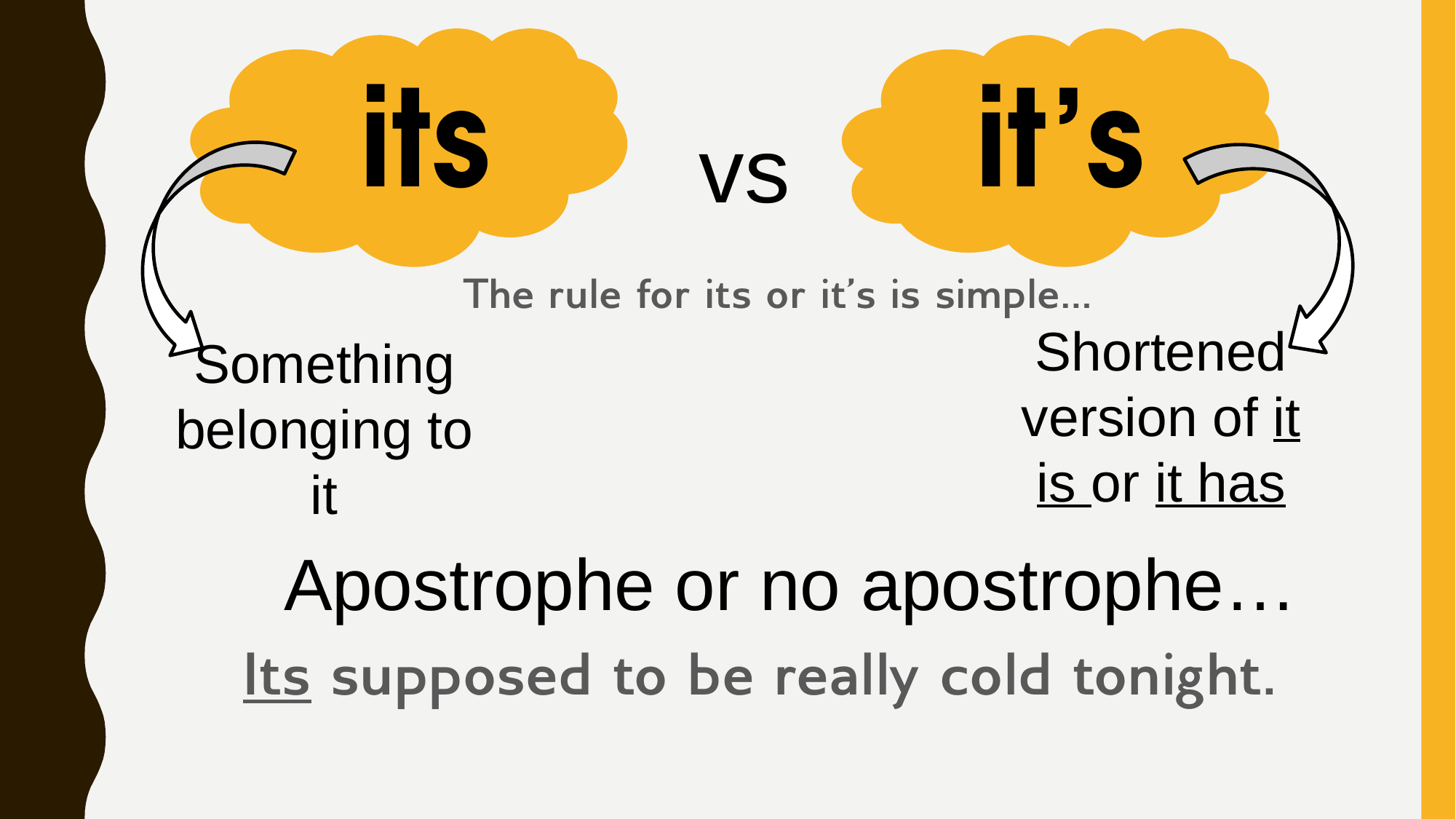

its
it’s
vs

The rule for its or it’s is simple…
Shortened version of it is or it has
Something belonging to it
Apostrophe or no apostrophe…
Its supposed to be really cold tonight.